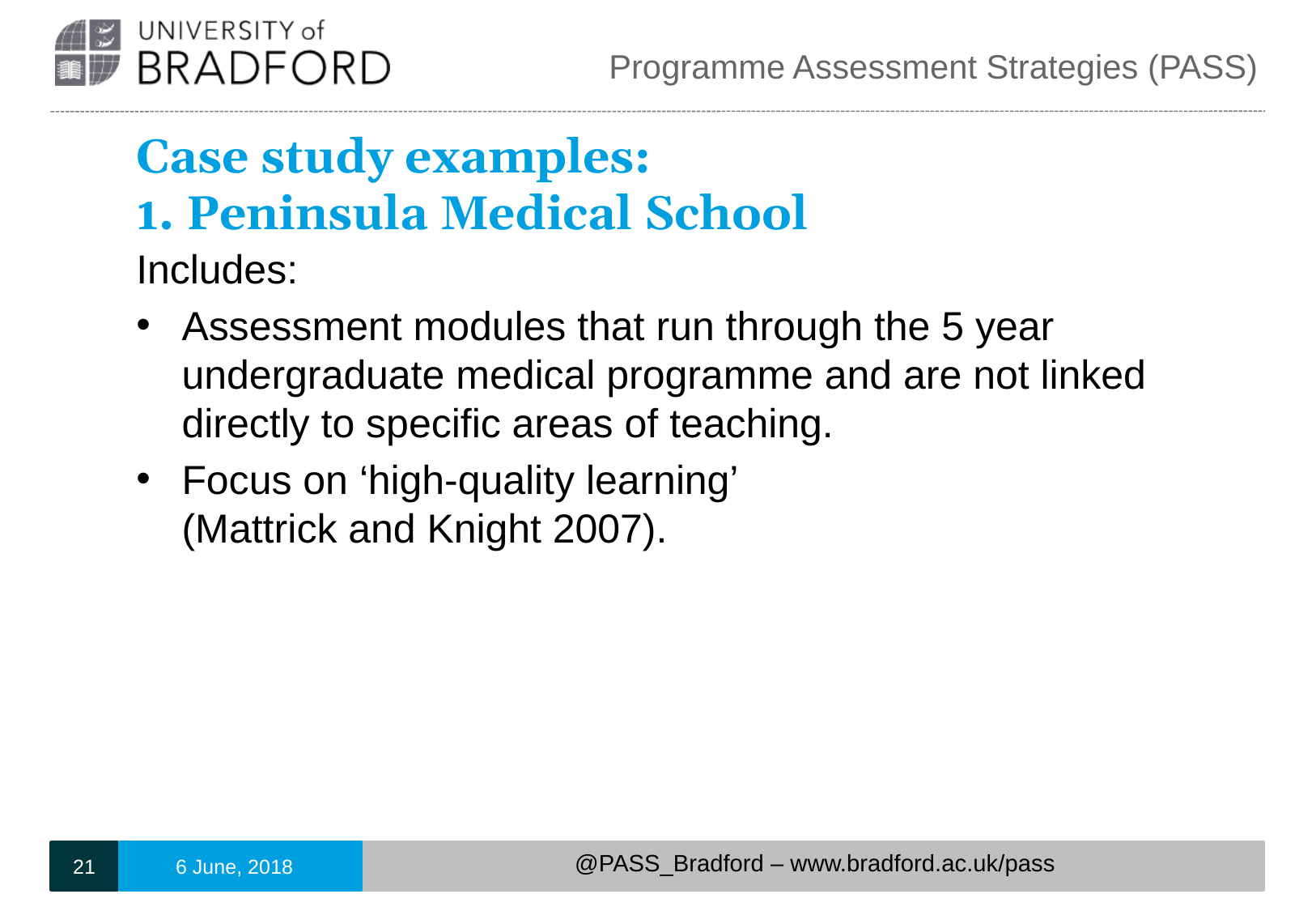

# Case study examples: 1. Peninsula Medical School
Includes:
Assessment modules that run through the 5 year undergraduate medical programme and are not linked directly to specific areas of teaching.
Focus on ‘high-quality learning’
(Mattrick and Knight 2007).
21
6 June, 2018
@PASS_Bradford – www.bradford.ac.uk/pass